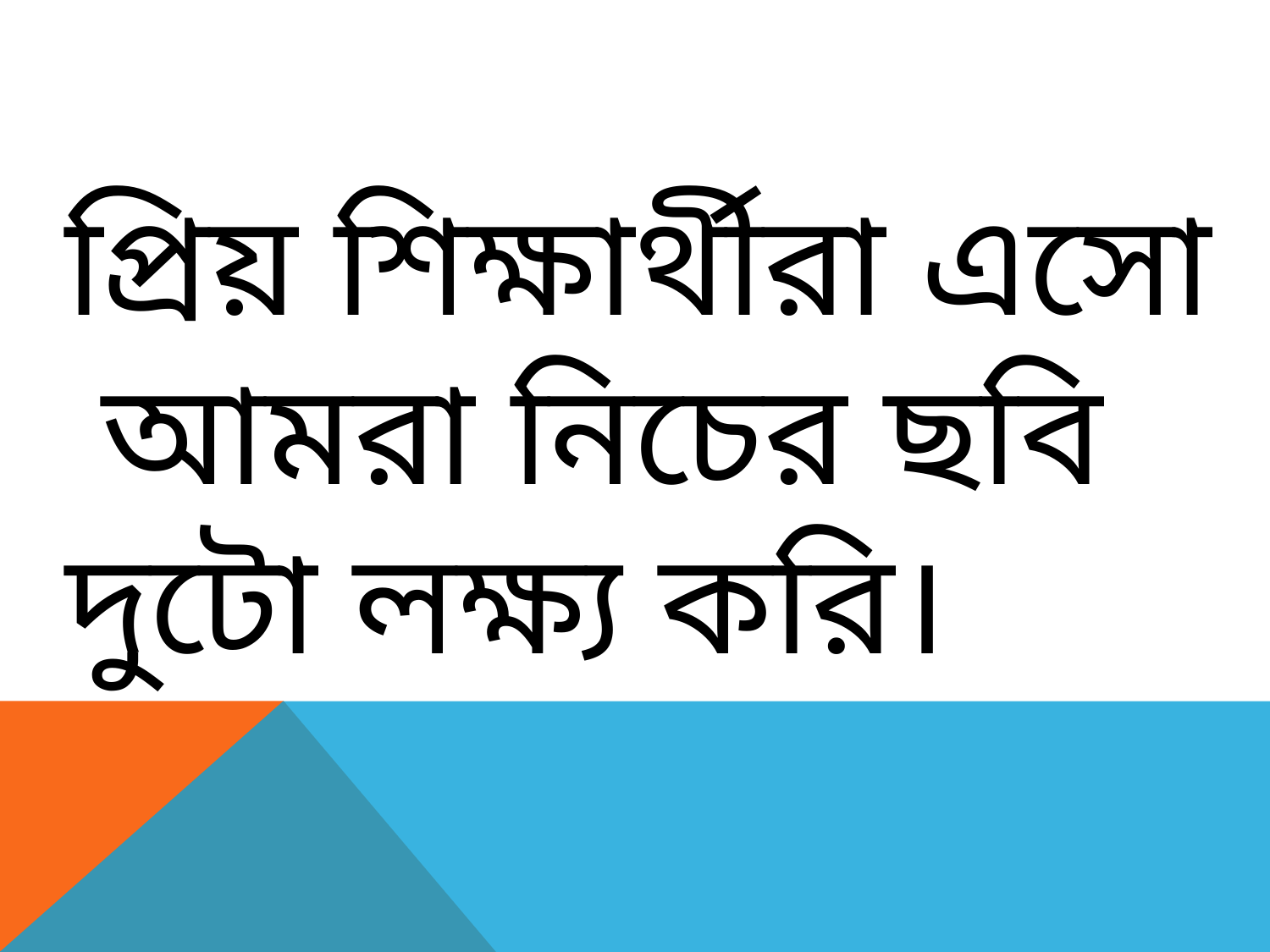

# প্রিয় শিক্ষার্থীরা এসো  আমরা নিচের ছবি দুটো লক্ষ্য করি।